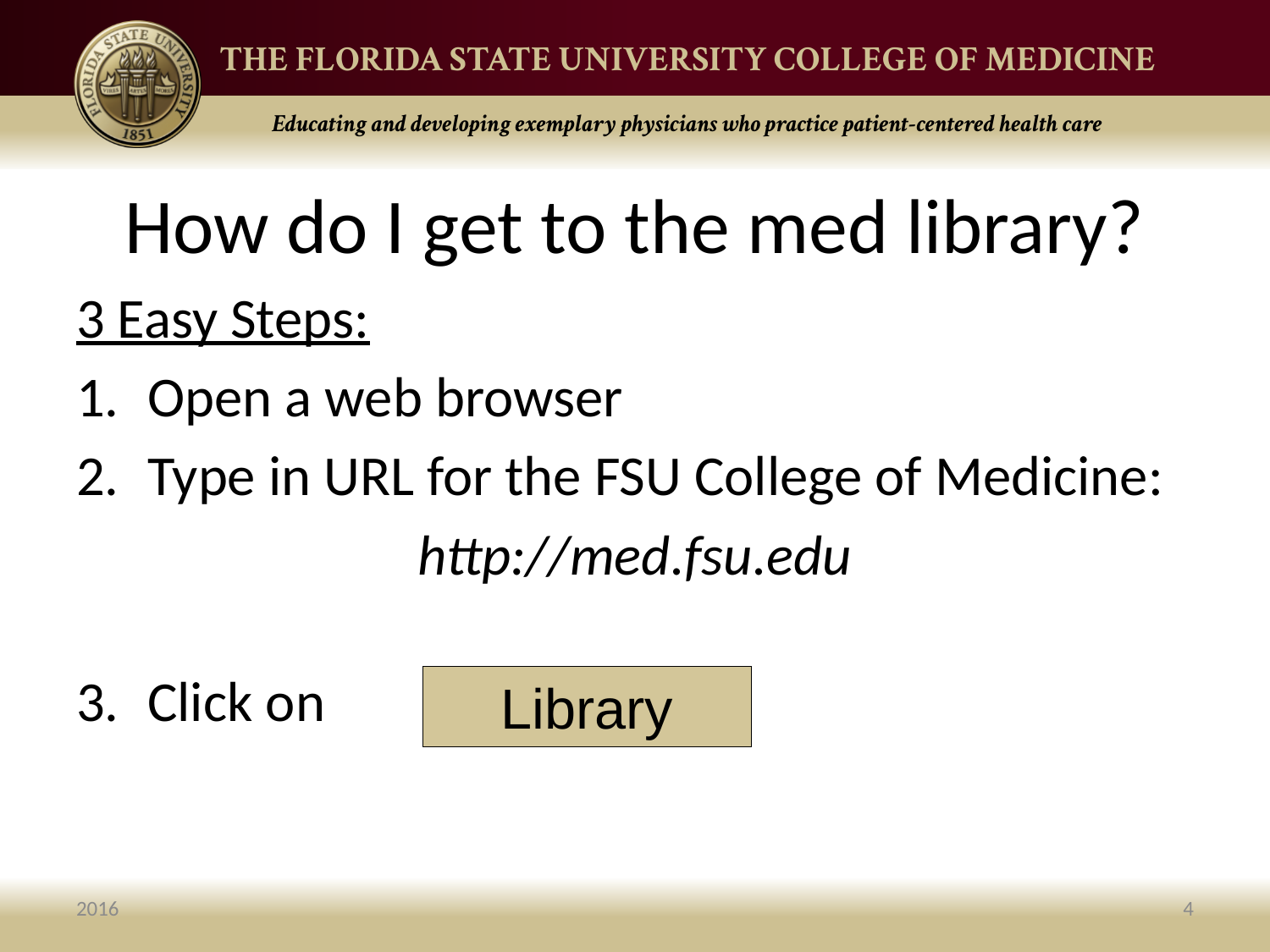

# How do I get to the med library?
3 Easy Steps:
Open a web browser
Type in URL for the FSU College of Medicine:
http://med.fsu.edu
Click on

Library
2016
4